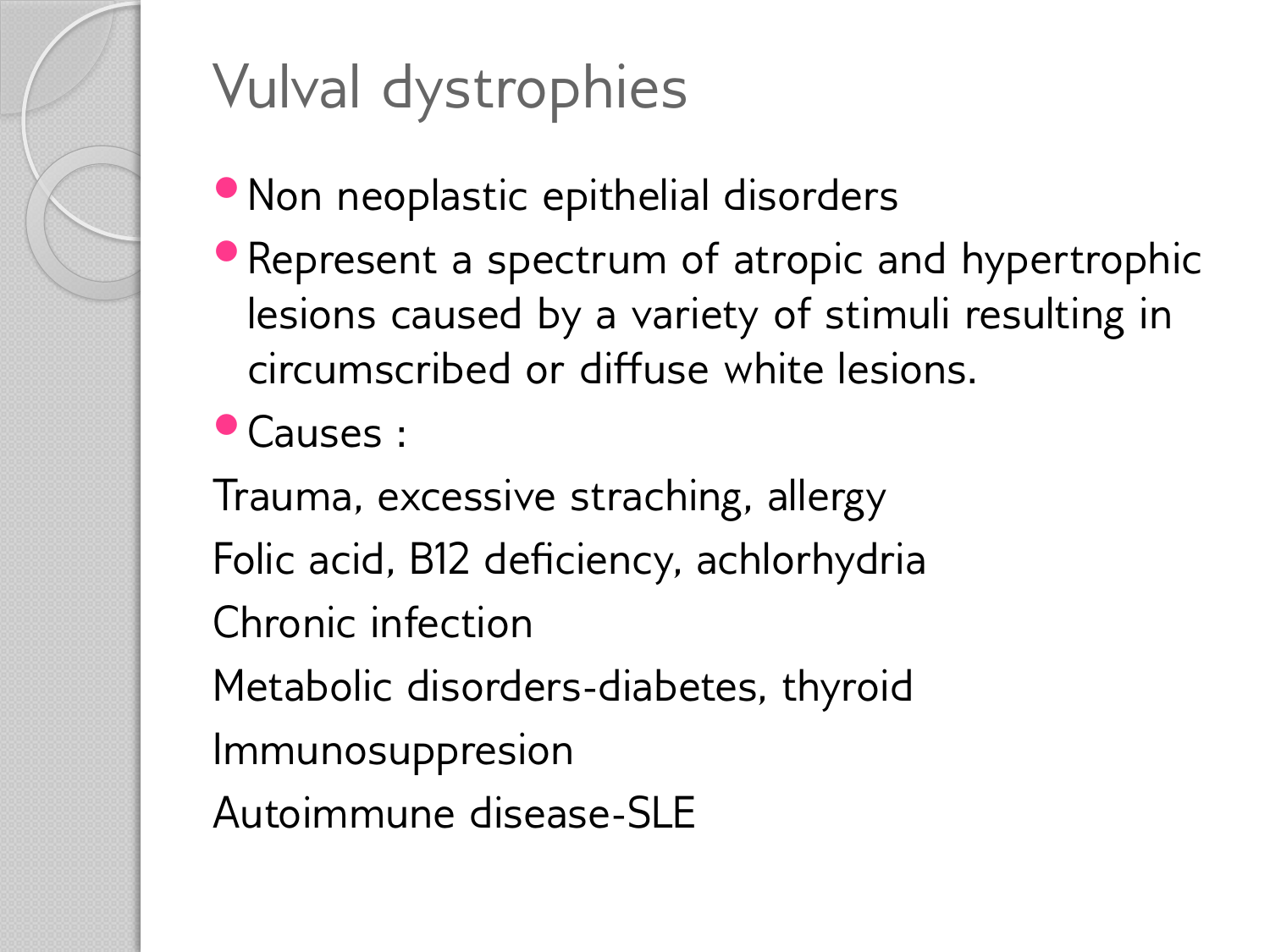

# Vulval dystrophies
Non neoplastic epithelial disorders
Represent a spectrum of atropic and hypertrophic lesions caused by a variety of stimuli resulting in circumscribed or diffuse white lesions.
Causes :
Trauma, excessive straching, allergy
Folic acid, B12 deficiency, achlorhydria
Chronic infection
Metabolic disorders-diabetes, thyroid
Immunosuppresion
Autoimmune disease-SLE